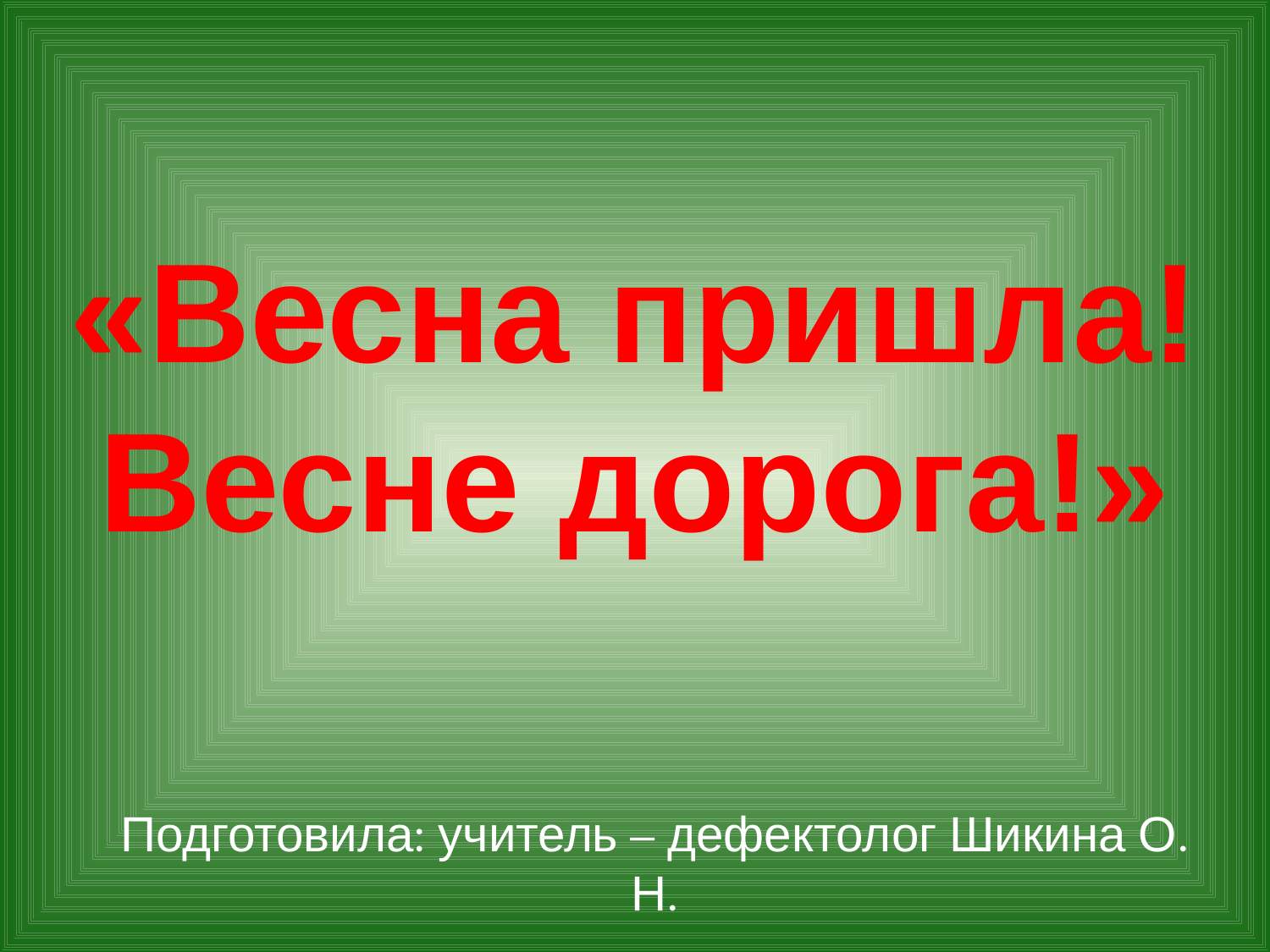

# «Весна пришла! Весне дорога!»
Подготовила: учитель – дефектолог Шикина О. Н.